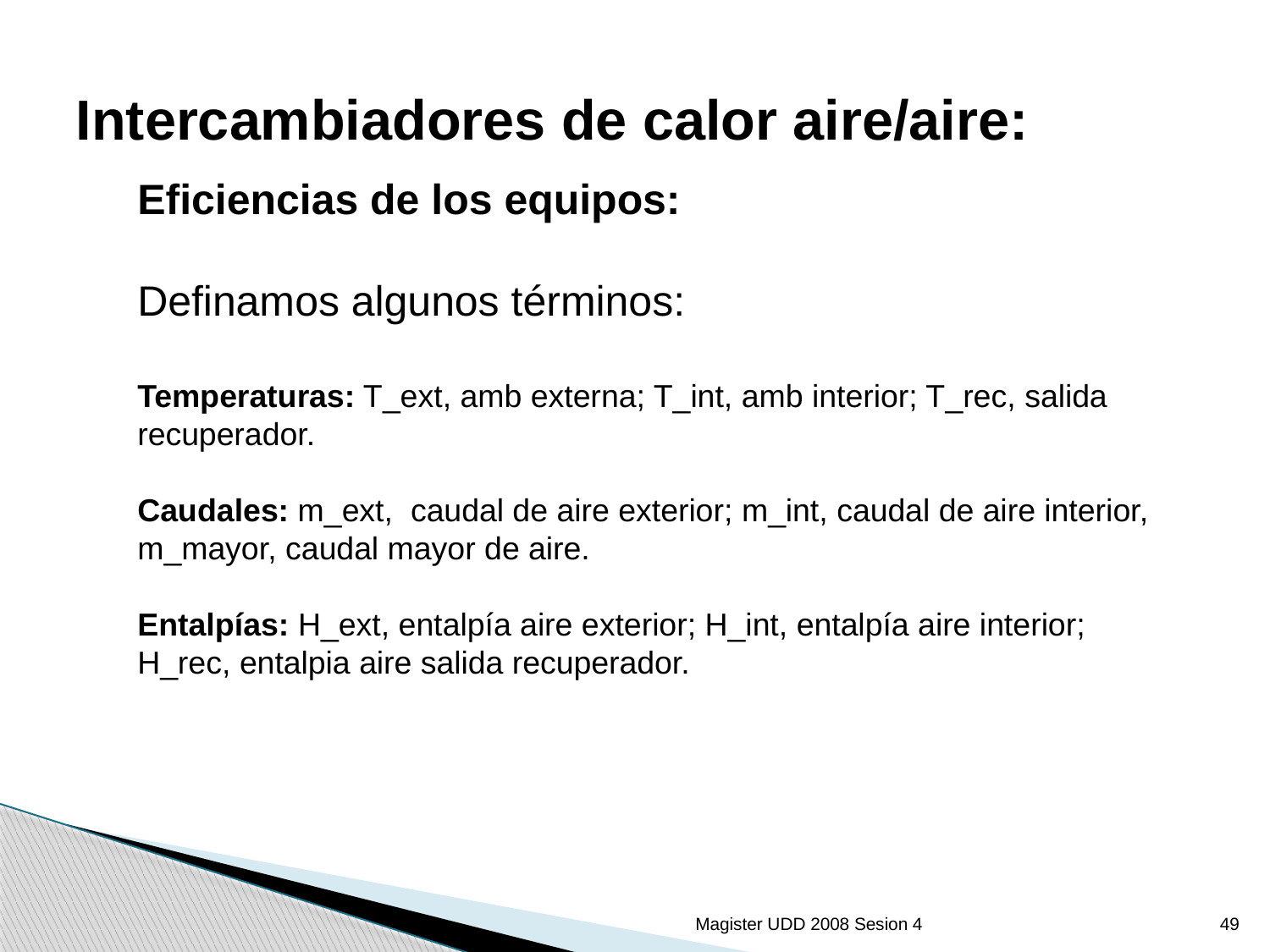

# Intercambiadores de calor aire/aire:
Eficiencias de los equipos:

Definamos algunos términos:

Temperaturas: T_ext, amb externa; T_int, amb interior; T_rec, salida recuperador.

Caudales: m_ext,  caudal de aire exterior; m_int, caudal de aire interior, m_mayor, caudal mayor de aire.

Entalpías: H_ext, entalpía aire exterior; H_int, entalpía aire interior; H_rec, entalpia aire salida recuperador.
Magister UDD 2008 Sesion 4
49